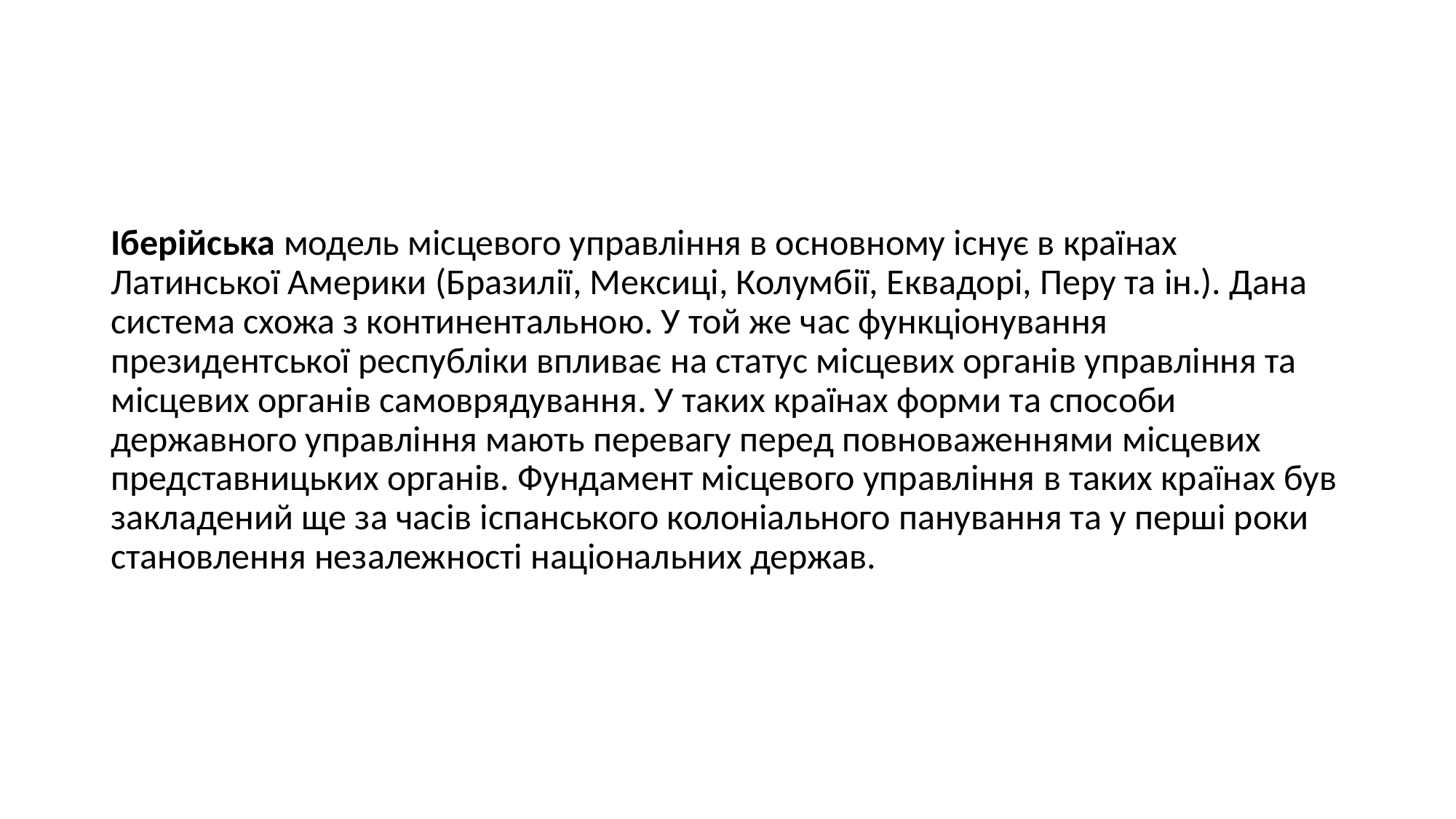

Іберійська модель місцевого управління в основному існує в країнах Латинської Америки (Бразилії, Мексиці, Колумбії, Еквадорі, Перу та ін.). Дана система схожа з континентальною. У той же час функціонування президентської республіки впливає на статус місцевих органів управління та місцевих органів самоврядування. У таких країнах форми та способи державного управління мають перевагу перед повноваженнями місцевих представницьких органів. Фундамент місцевого управління в таких країнах був закладений ще за часів іспанського колоніального панування та у перші роки становлення незалежності національних держав.